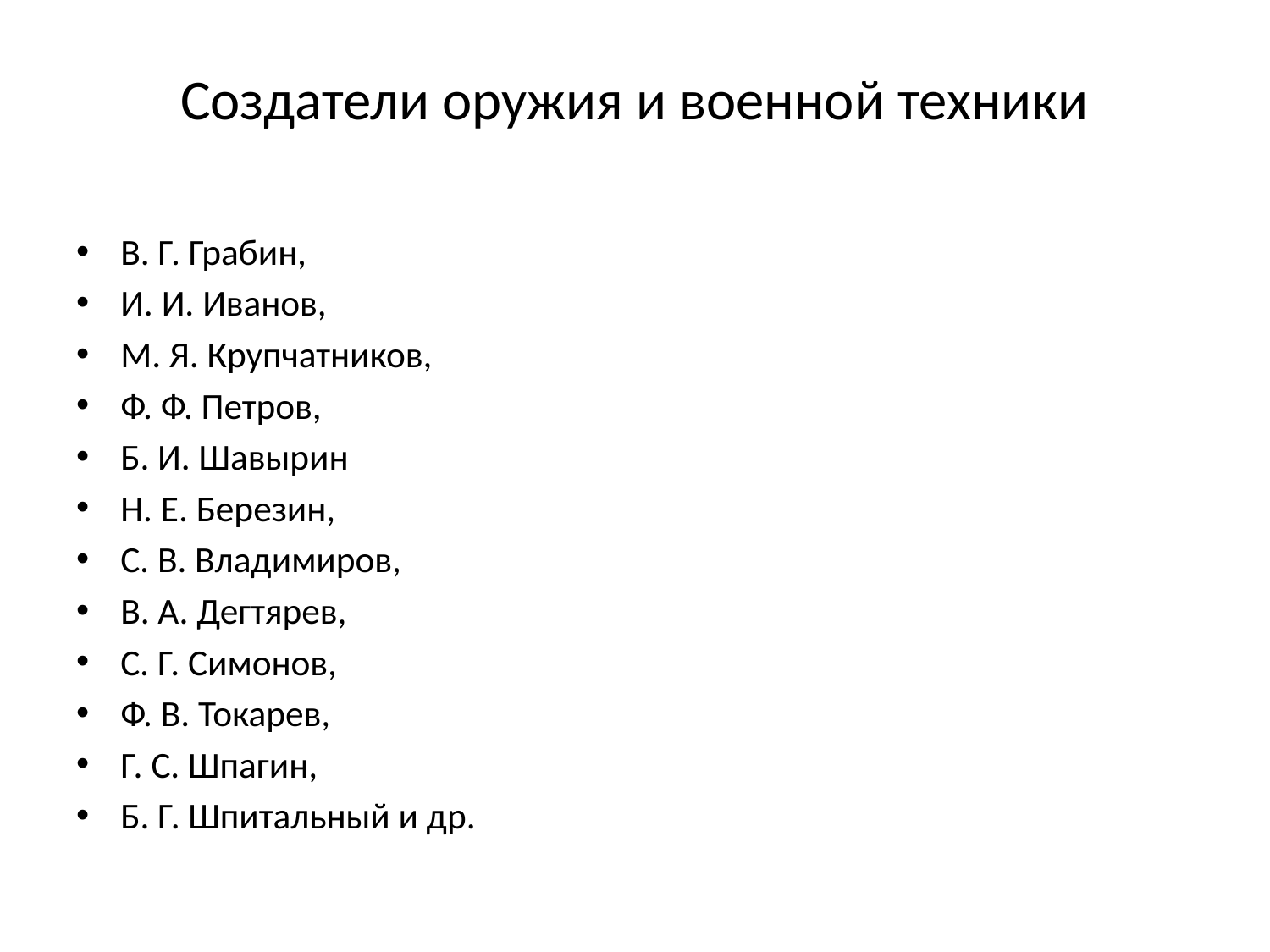

# Создатели оружия и военной техники
В. Г. Грабин,
И. И. Иванов,
М. Я. Крупчатников,
Ф. Ф. Петров,
Б. И. Шавырин
Н. Е. Березин,
С. В. Владимиров,
В. А. Дегтярев,
С. Г. Симонов,
Ф. В. Токарев,
Г. С. Шпагин,
Б. Г. Шпитальный и др.